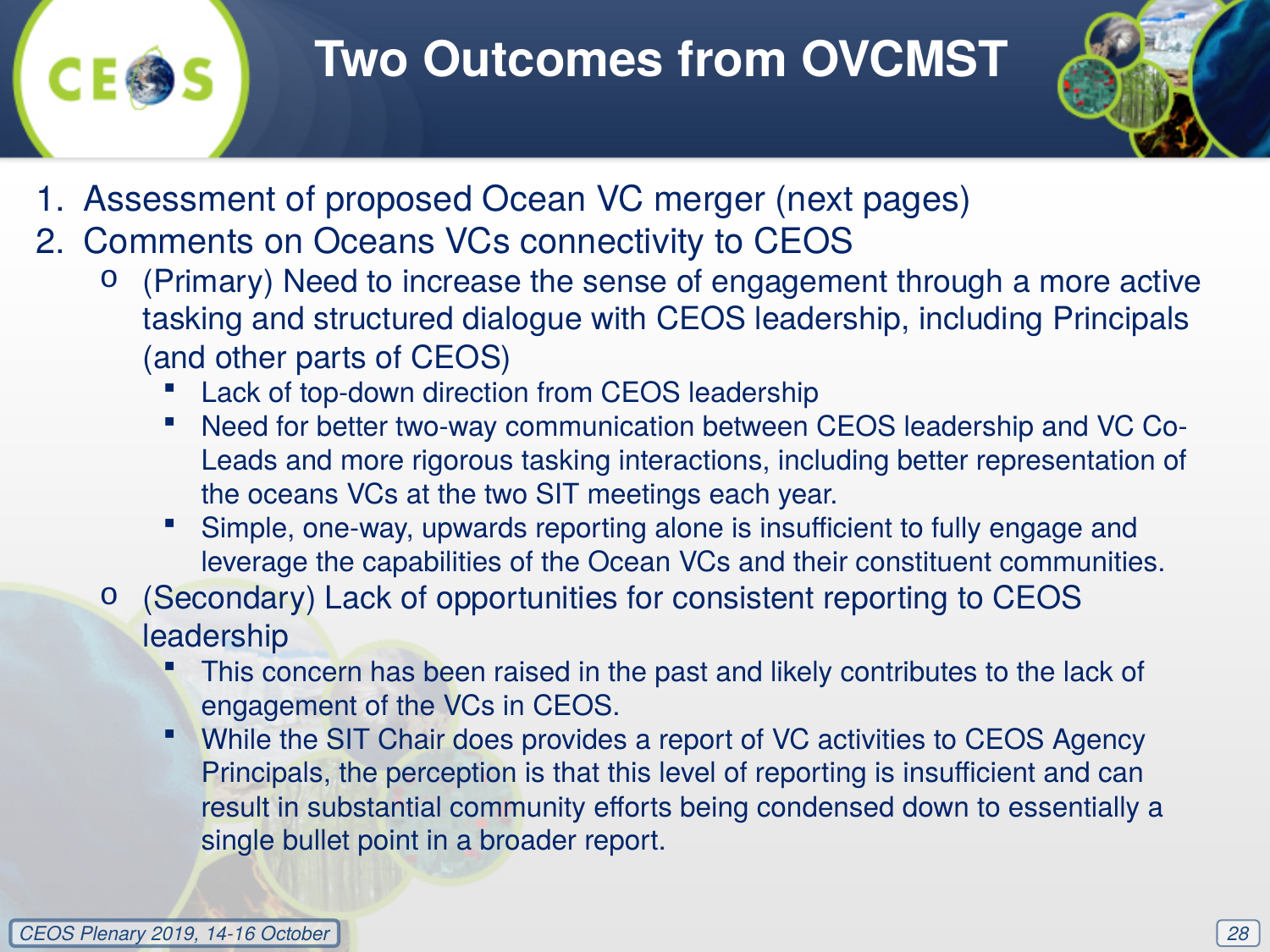

Two Outcomes from OVCMST
Assessment of proposed Ocean VC merger (next pages)
Comments on Oceans VCs connectivity to CEOS
(Primary) Need to increase the sense of engagement through a more active tasking and structured dialogue with CEOS leadership, including Principals (and other parts of CEOS)
Lack of top-down direction from CEOS leadership
Need for better two-way communication between CEOS leadership and VC Co-Leads and more rigorous tasking interactions, including better representation of the oceans VCs at the two SIT meetings each year.
Simple, one-way, upwards reporting alone is insufficient to fully engage and leverage the capabilities of the Ocean VCs and their constituent communities.
(Secondary) Lack of opportunities for consistent reporting to CEOS leadership
This concern has been raised in the past and likely contributes to the lack of engagement of the VCs in CEOS.
While the SIT Chair does provides a report of VC activities to CEOS Agency Principals, the perception is that this level of reporting is insufficient and can result in substantial community efforts being condensed down to essentially a single bullet point in a broader report.
28